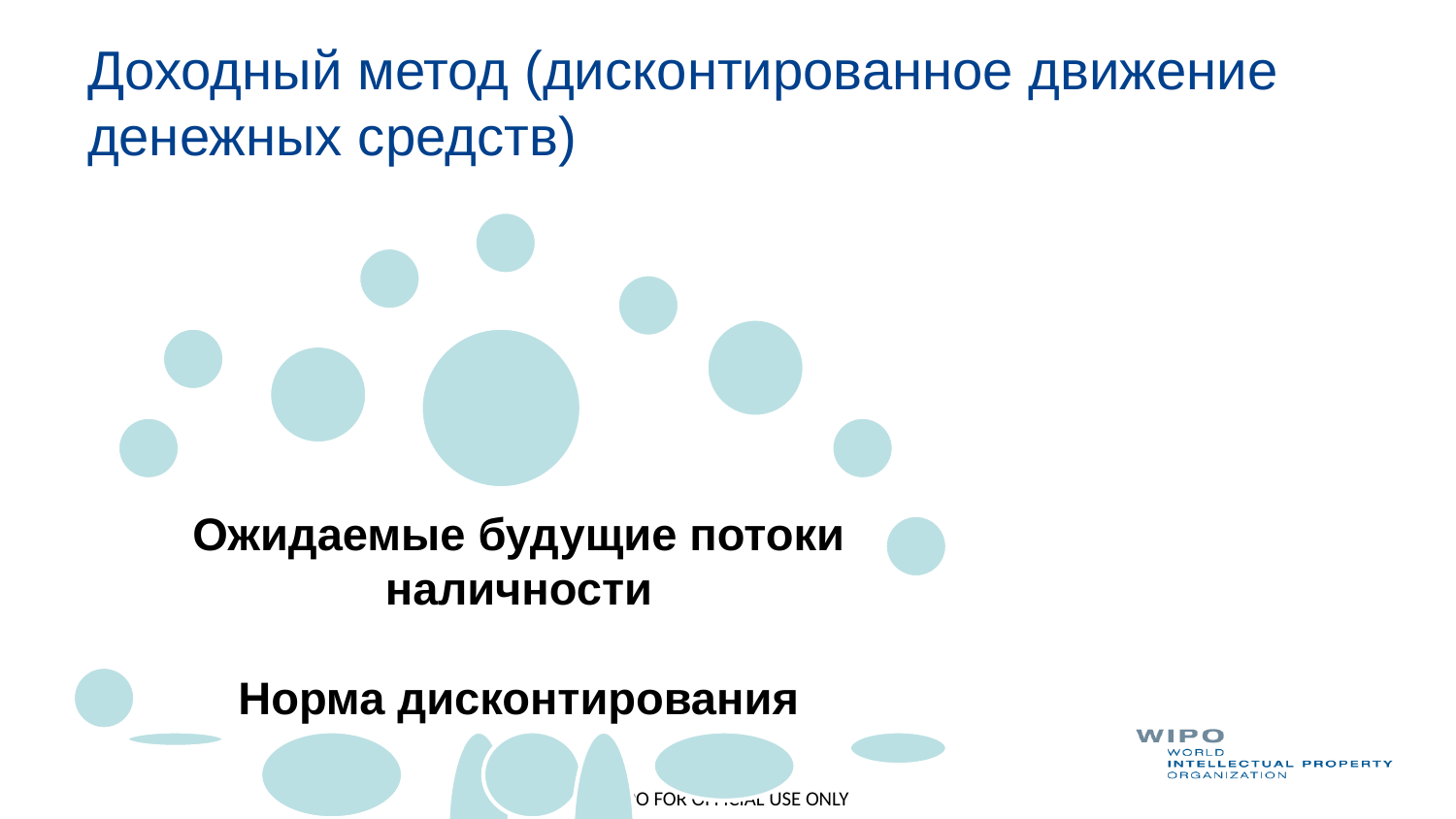

# Доходный метод (дисконтированное движение денежных средств)
Ожидаемые будущие потоки наличности
Норма дисконтирования